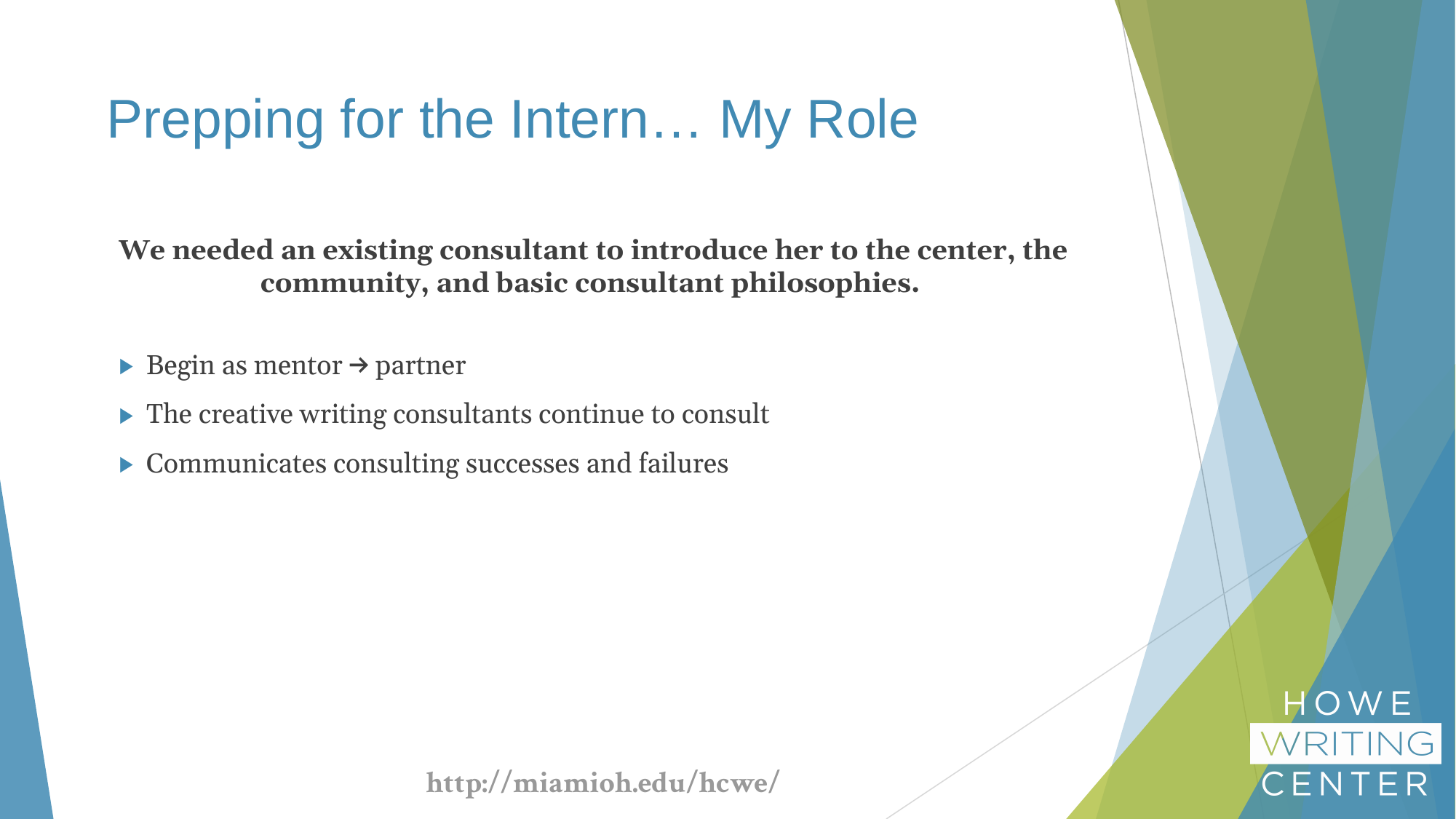

# Prepping for the Intern… My Role
We needed an existing consultant to introduce her to the center, the community, and basic consultant philosophies.

Begin as mentor → partner
The creative writing consultants continue to consult
Communicates consulting successes and failures